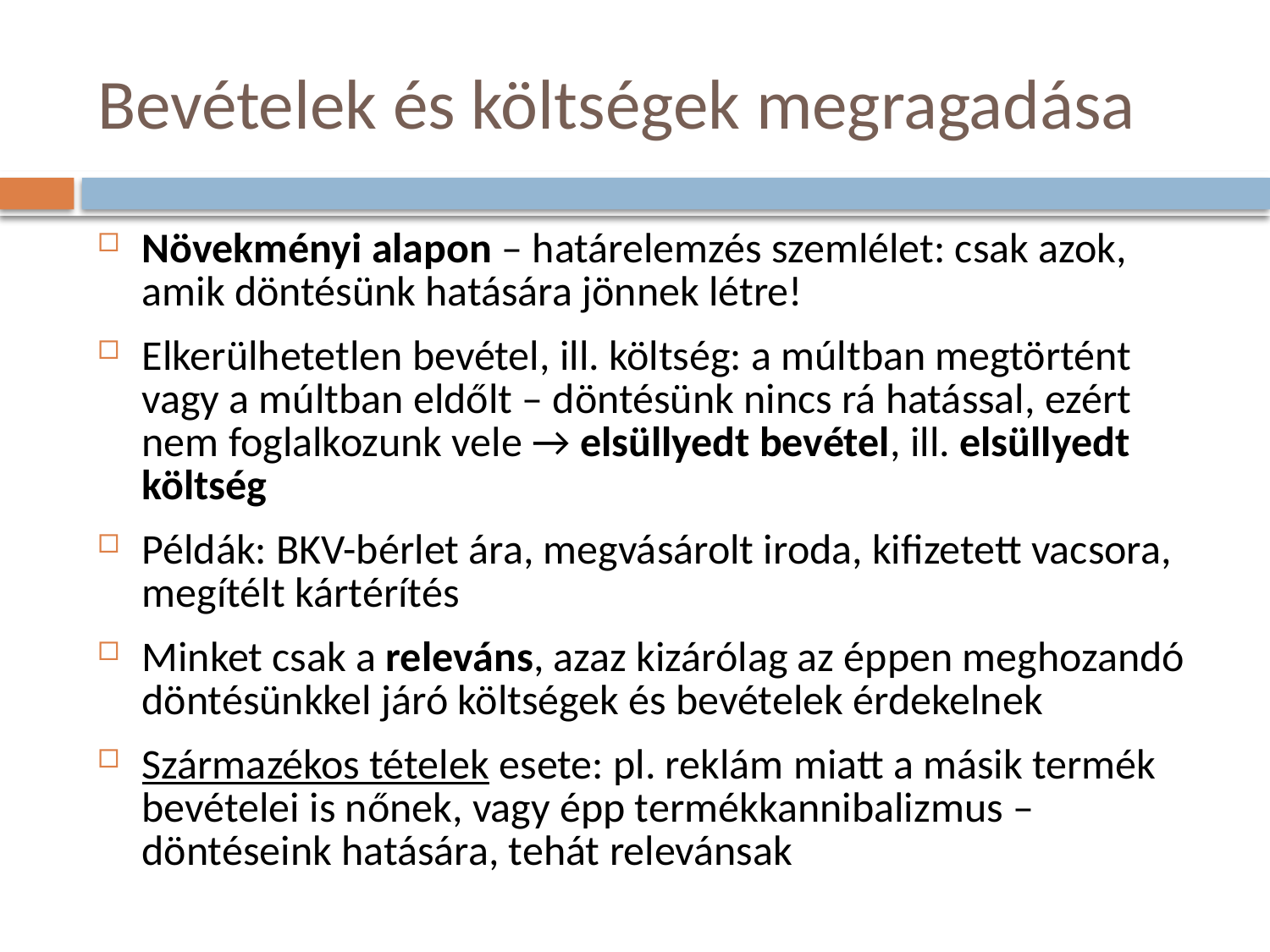

# Bevételek és költségek megragadása
Növekményi alapon – határelemzés szemlélet: csak azok, amik döntésünk hatására jönnek létre!
Elkerülhetetlen bevétel, ill. költség: a múltban megtörtént vagy a múltban eldőlt – döntésünk nincs rá hatással, ezért nem foglalkozunk vele → elsüllyedt bevétel, ill. elsüllyedt költség
Példák: BKV-bérlet ára, megvásárolt iroda, kifizetett vacsora, megítélt kártérítés
Minket csak a releváns, azaz kizárólag az éppen meghozandó döntésünkkel járó költségek és bevételek érdekelnek
Származékos tételek esete: pl. reklám miatt a másik termék bevételei is nőnek, vagy épp termékkannibalizmus – döntéseink hatására, tehát relevánsak